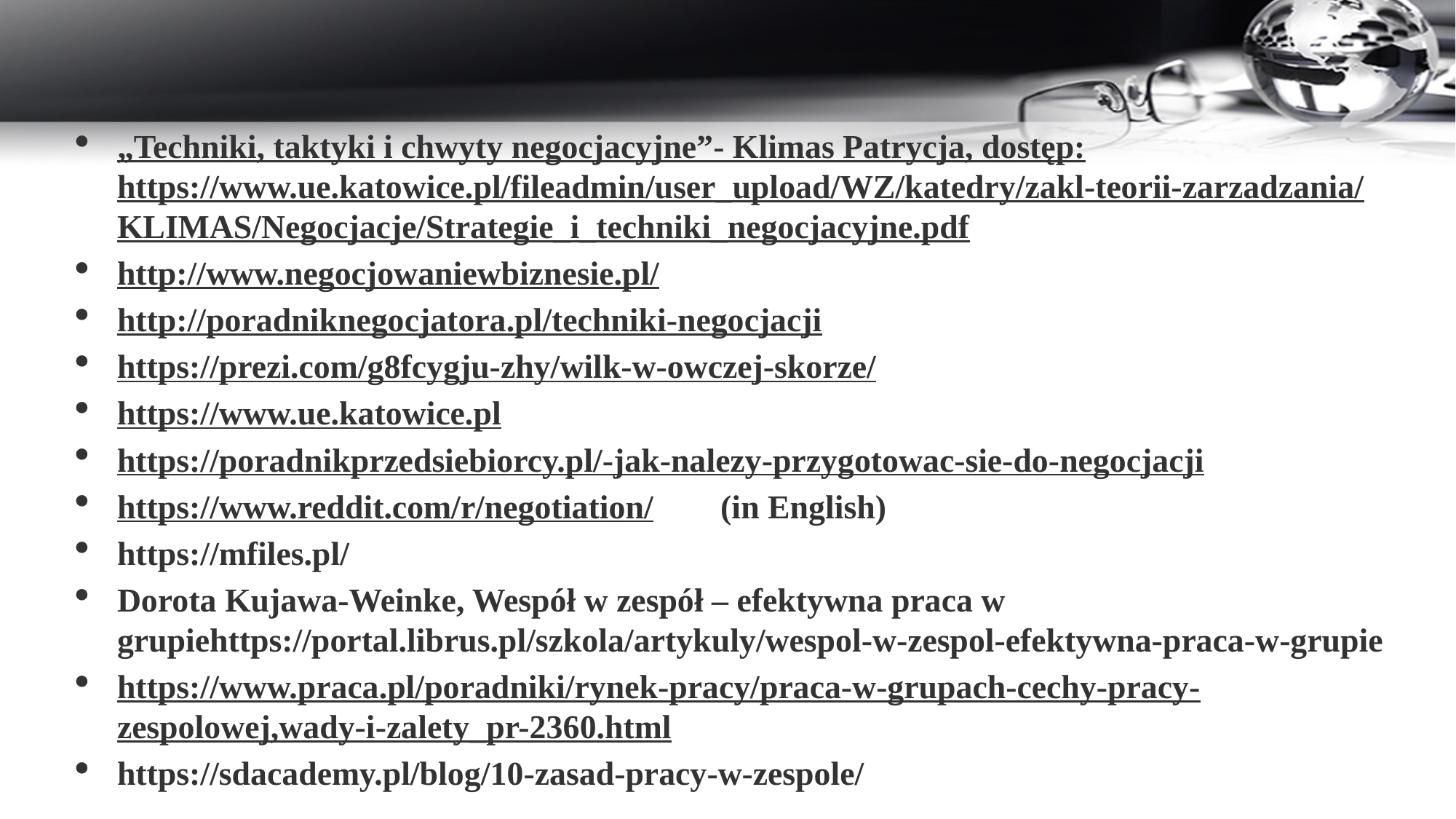

„Techniki, taktyki i chwyty negocjacyjne”- Klimas Patrycja, dostęp: https://www.ue.katowice.pl/fileadmin/user_upload/WZ/katedry/zakl-teorii-zarzadzania/KLIMAS/Negocjacje/Strategie_i_techniki_negocjacyjne.pdf
http://www.negocjowaniewbiznesie.pl/
http://poradniknegocjatora.pl/techniki-negocjacji
https://prezi.com/g8fcygju-zhy/wilk-w-owczej-skorze/
https://www.ue.katowice.pl
https://poradnikprzedsiebiorcy.pl/-jak-nalezy-przygotowac-sie-do-negocjacji
https://www.reddit.com/r/negotiation/        (in English)
https://mfiles.pl/
Dorota Kujawa-Weinke, Wespół w zespół – efektywna praca w grupiehttps://portal.librus.pl/szkola/artykuly/wespol-w-zespol-efektywna-praca-w-grupie
https://www.praca.pl/poradniki/rynek-pracy/praca-w-grupach-cechy-pracy-zespolowej,wady-i-zalety_pr-2360.html
https://sdacademy.pl/blog/10-zasad-pracy-w-zespole/